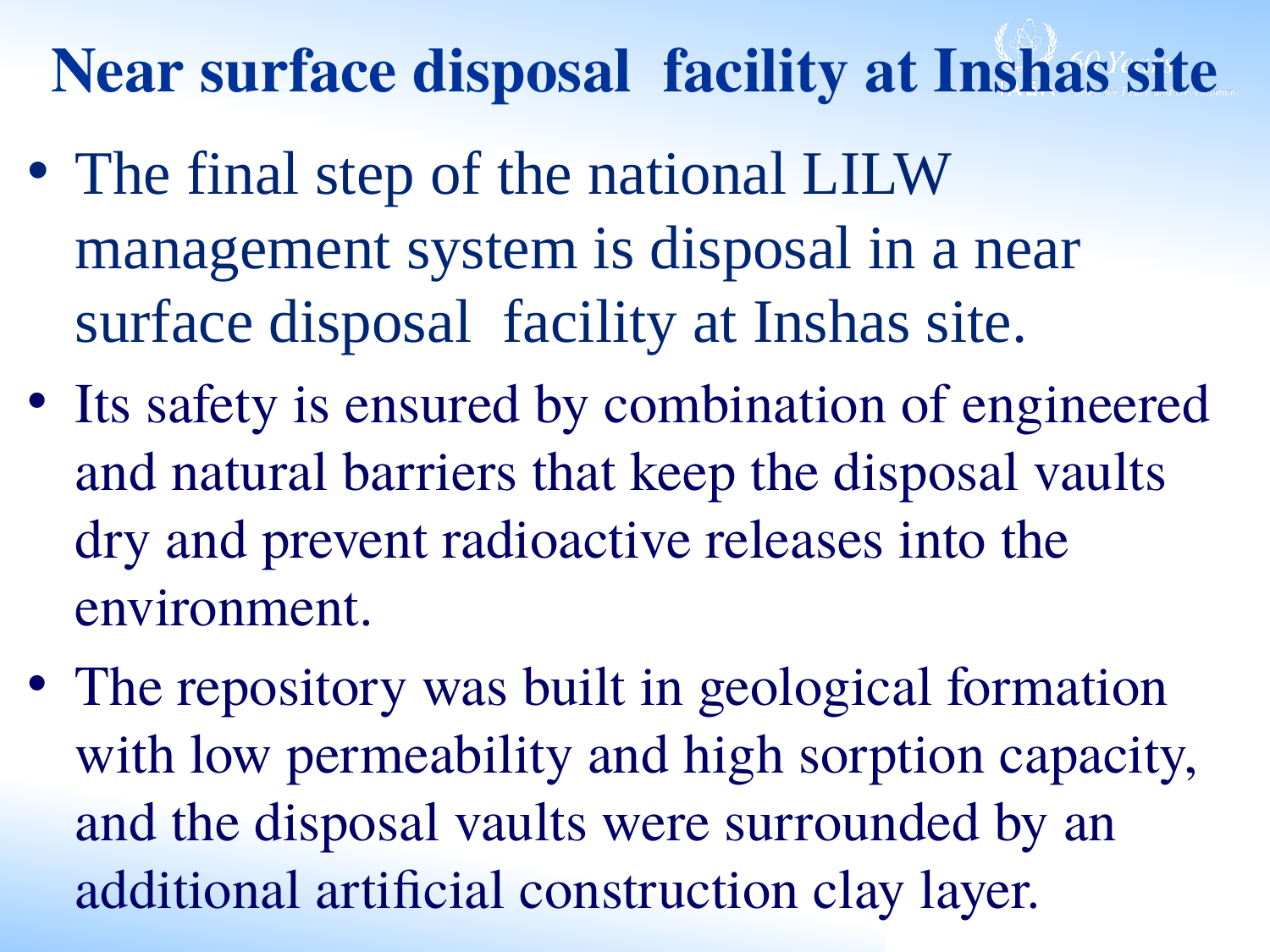

# Near surface disposal  facility at Inshas site
The final step of the national LILW management system is disposal in a near surface disposal  facility at Inshas site.
Its safety is ensured by combination of engineered and natural barriers that keep the disposal vaults dry and prevent radioactive releases into the environment.
The repository was built in geological formation with low permeability and high sorption capacity, and the disposal vaults were surrounded by an additional artificial construction clay layer.